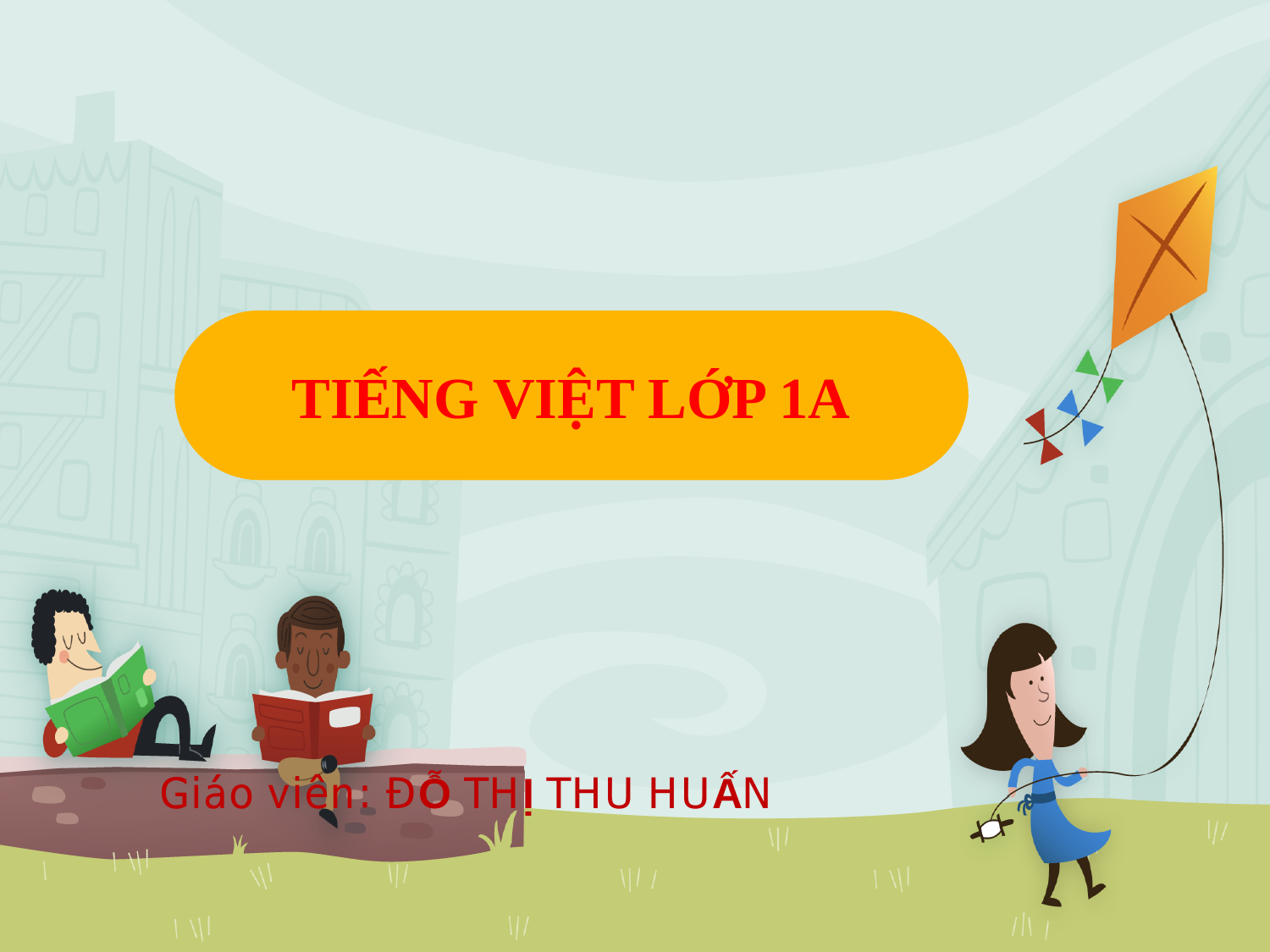

# CHÀO MỪNG CÁC EM ĐẾN VỚI TIẾT
TIẾNG VIỆT LỚP 1A

Giáo viên: ĐỖ THỊ THU HUẤN